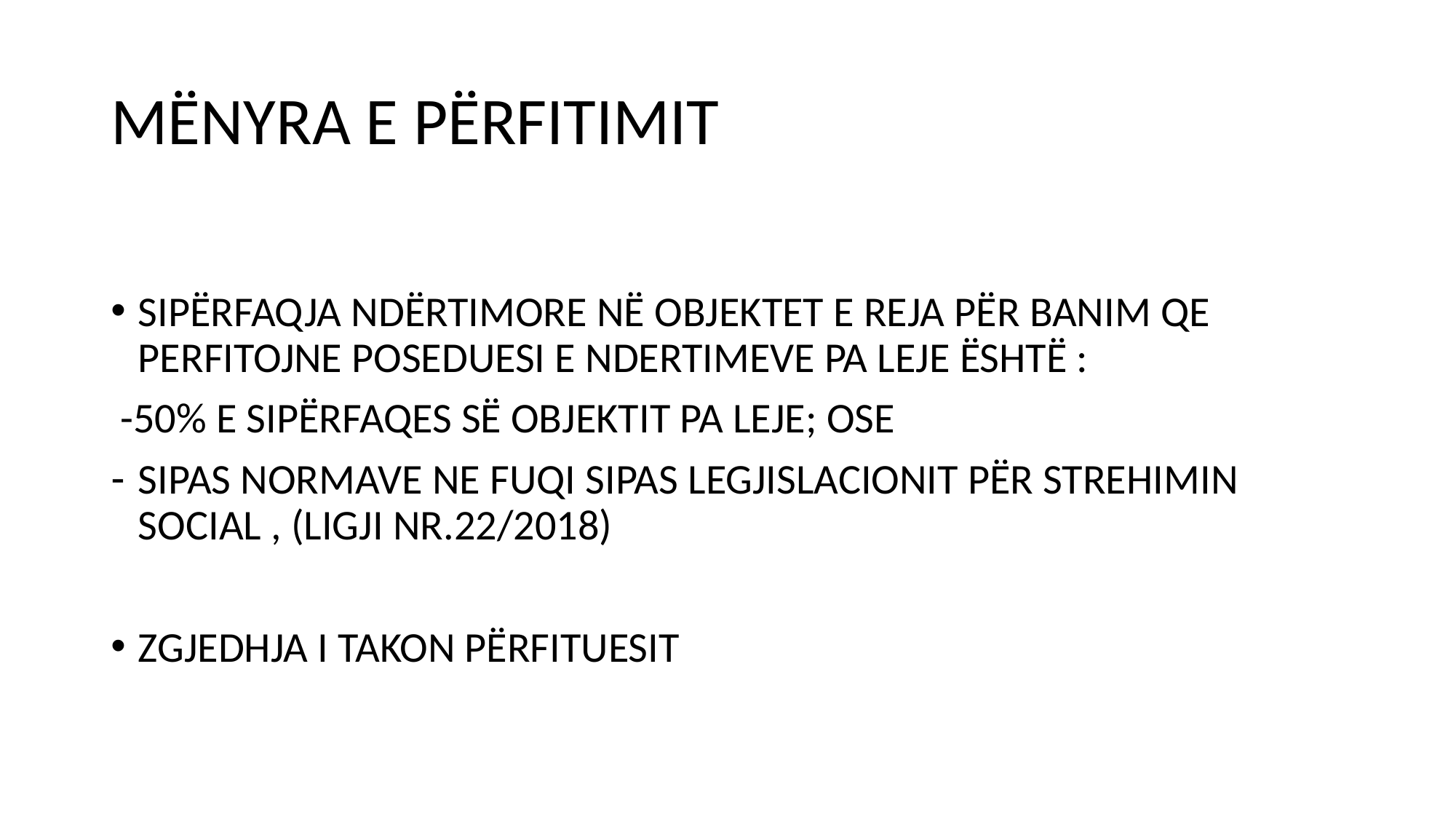

# MËNYRA E PËRFITIMIT

SIPËRFAQJA NDËRTIMORE NË OBJEKTET E REJA PËR BANIM QE PERFITOJNE POSEDUESI E NDERTIMEVE PA LEJE ËSHTË :
 -50% E SIPËRFAQES SË OBJEKTIT PA LEJE; OSE
SIPAS NORMAVE NE FUQI SIPAS LEGJISLACIONIT PËR STREHIMIN SOCIAL , (LIGJI NR.22/2018)

ZGJEDHJA I TAKON PËRFITUESIT